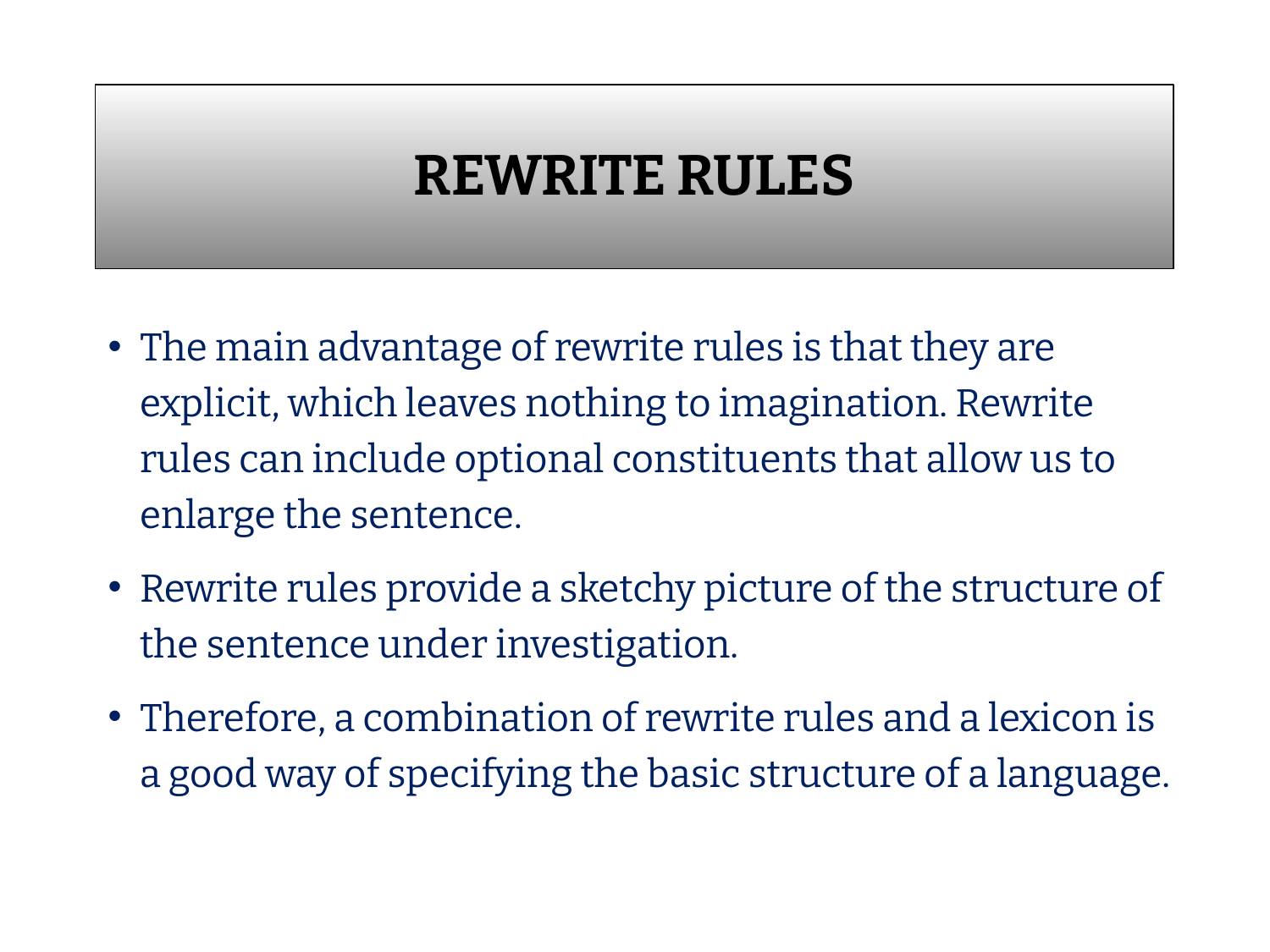

# Rewrite Rules
The main advantage of rewrite rules is that they are explicit, which leaves nothing to imagination. Rewrite rules can include optional constituents that allow us to enlarge the sentence.
Rewrite rules provide a sketchy picture of the structure of the sentence under investigation.
Therefore, a combination of rewrite rules and a lexicon is a good way of specifying the basic structure of a language.